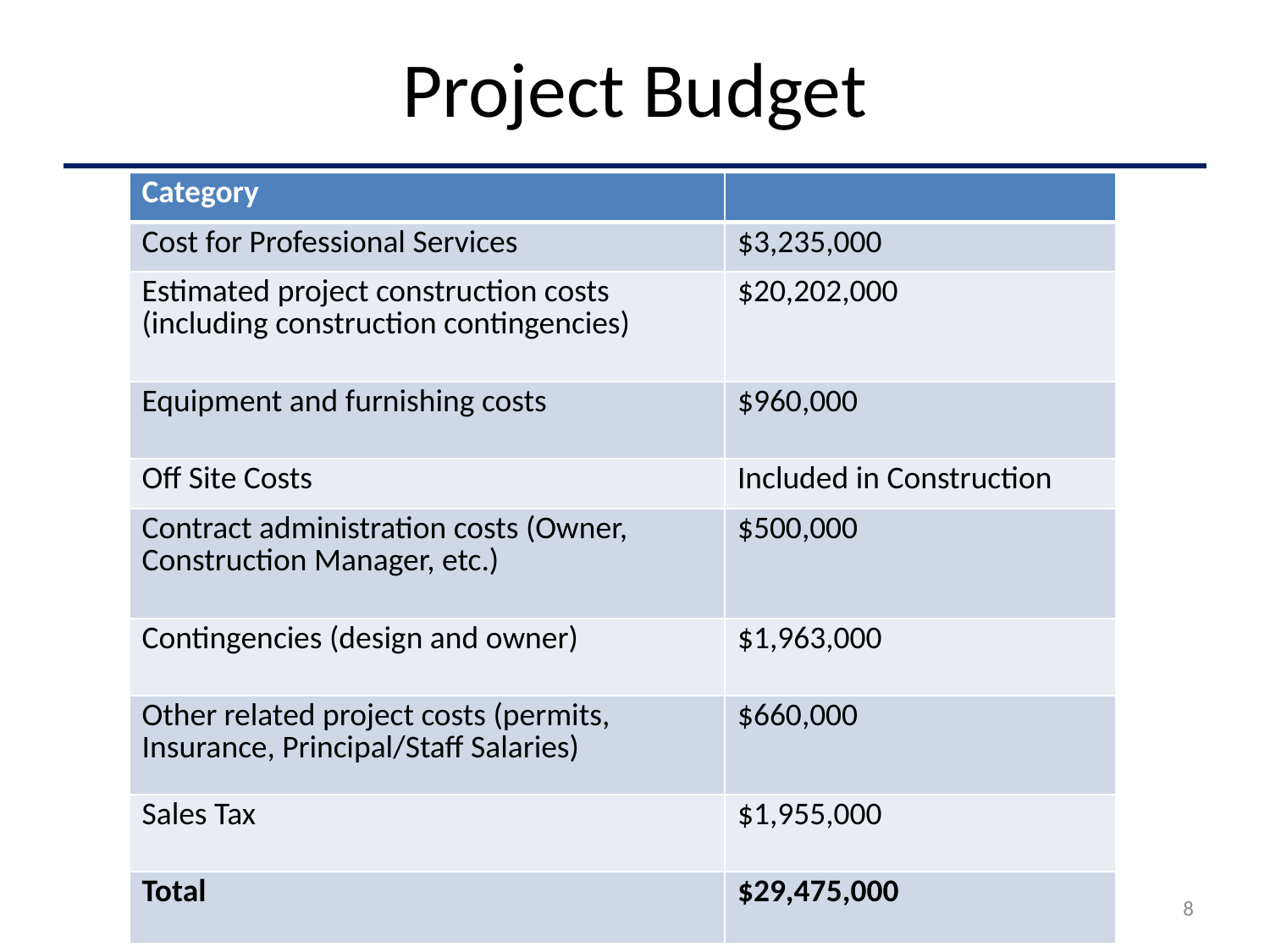

# Project Budget
| Category |  |
| --- | --- |
| Cost for Professional Services | $3,235,000 |
| Estimated project construction costs (including construction contingencies) | $20,202,000 |
| Equipment and furnishing costs | $960,000 |
| Off Site Costs | Included in Construction |
| Contract administration costs (Owner, Construction Manager, etc.) | $500,000 |
| Contingencies (design and owner) | $1,963,000 |
| Other related project costs (permits, Insurance, Principal/Staff Salaries) | $660,000 |
| Sales Tax | $1,955,000 |
| Total | $29,475,000 |
8